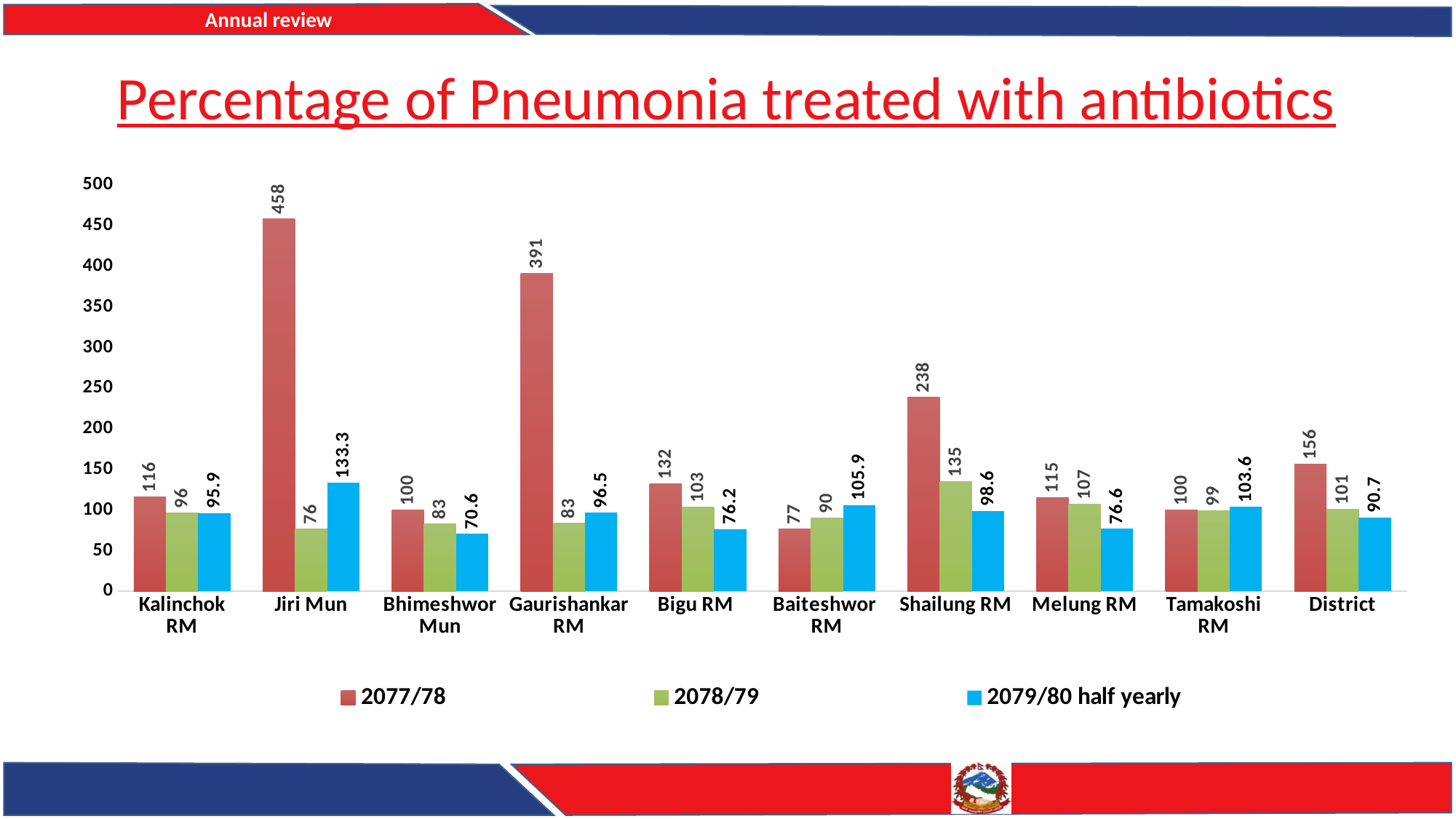

# Percentage of Pneumonia treated with antibiotics

### Chart

| Category | 2077/78 | 2078/79 | 2079/80 half yearly |
|---|---|---|---|
| Kalinchok RM | 116.1 | 95.9 | 95.9 |
| Jiri Mun | 458.3 | 76.4 | 133.3 |
| Bhimeshwor Mun | 100.0 | 82.9 | 70.6 |
| Gaurishankar RM | 391.2 | 83.4 | 96.5 |
| Bigu RM  | 131.9 | 103.1 | 76.2 |
| Baiteshwor  RM | 76.9 | 90.4 | 105.9 |
| Shailung RM | 238.4 | 135.0 | 98.6 |
| Melung RM | 115.4 | 107.0 | 76.6 |
| Tamakoshi RM | 100.0 | 99.3 | 103.6 |
| District | 156.0 | 101.0 | 90.7 |